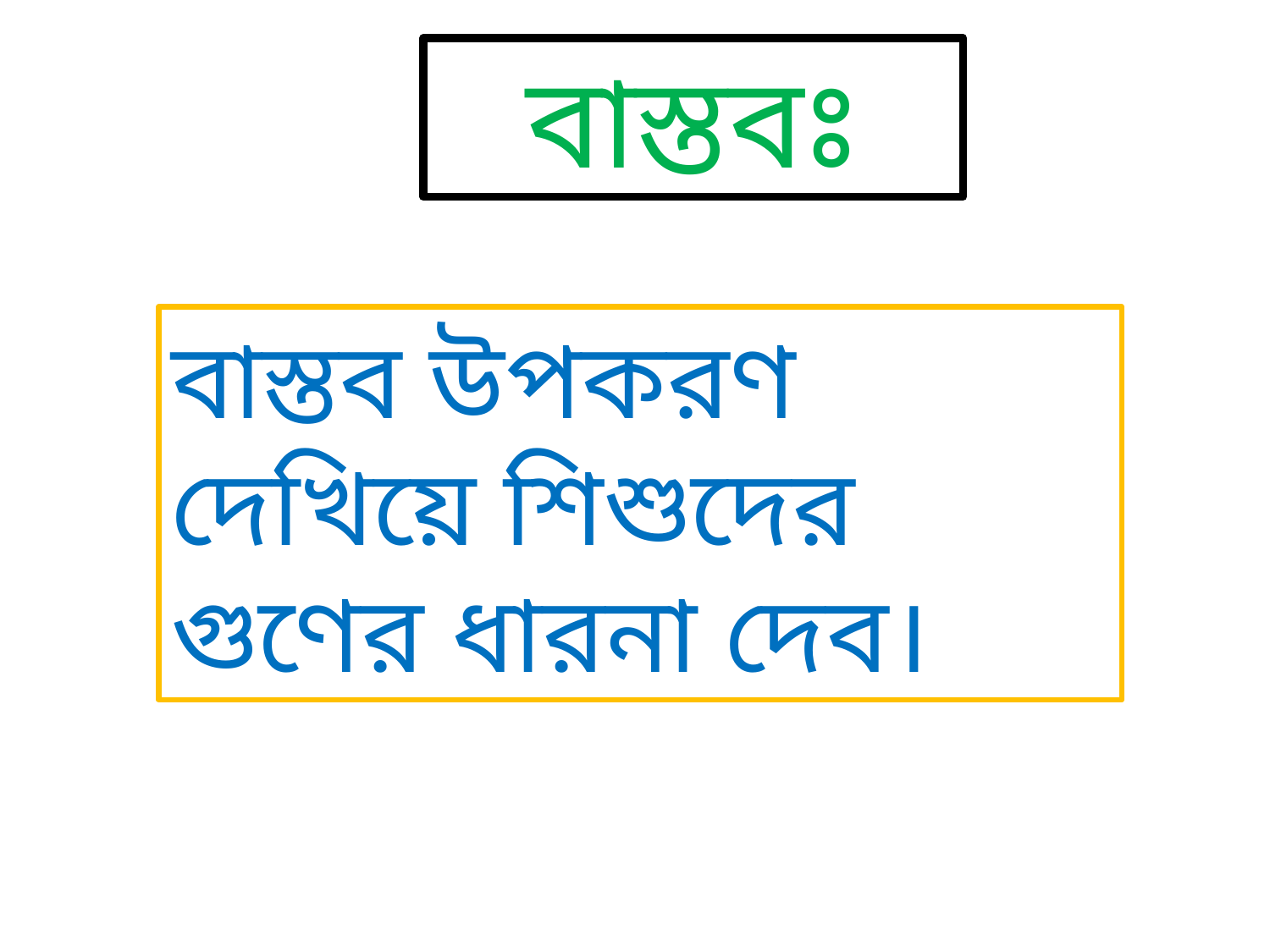

# বাস্তবঃ
বাস্তব উপকরণ দেখিয়ে শিশুদের গুণের ধারনা দেব।